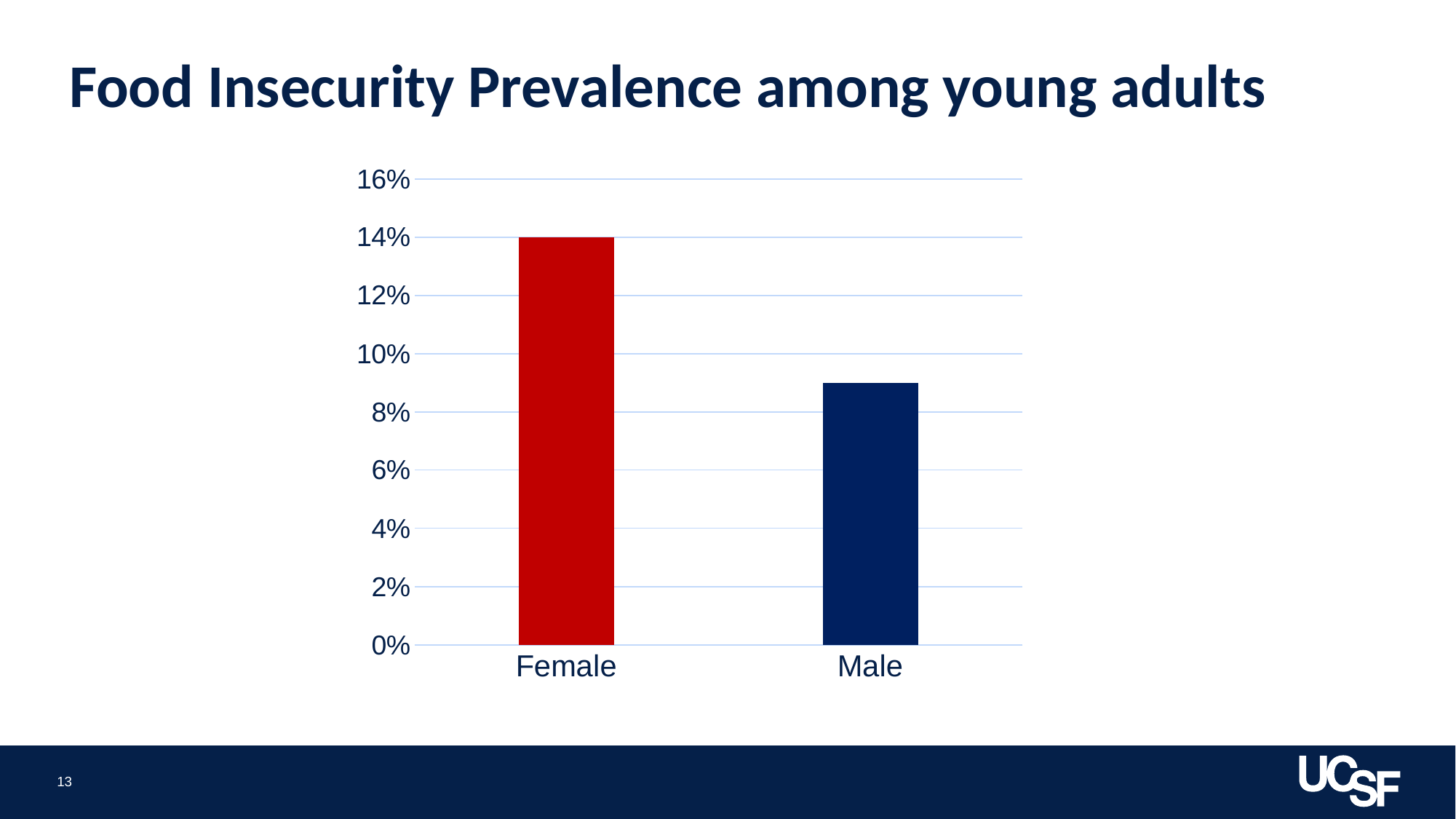

# Food Insecurity Prevalence among young adults

### Chart

| Category |  |
|---|---|
| Female | 0.14 |
| Male | 0.09 |
13